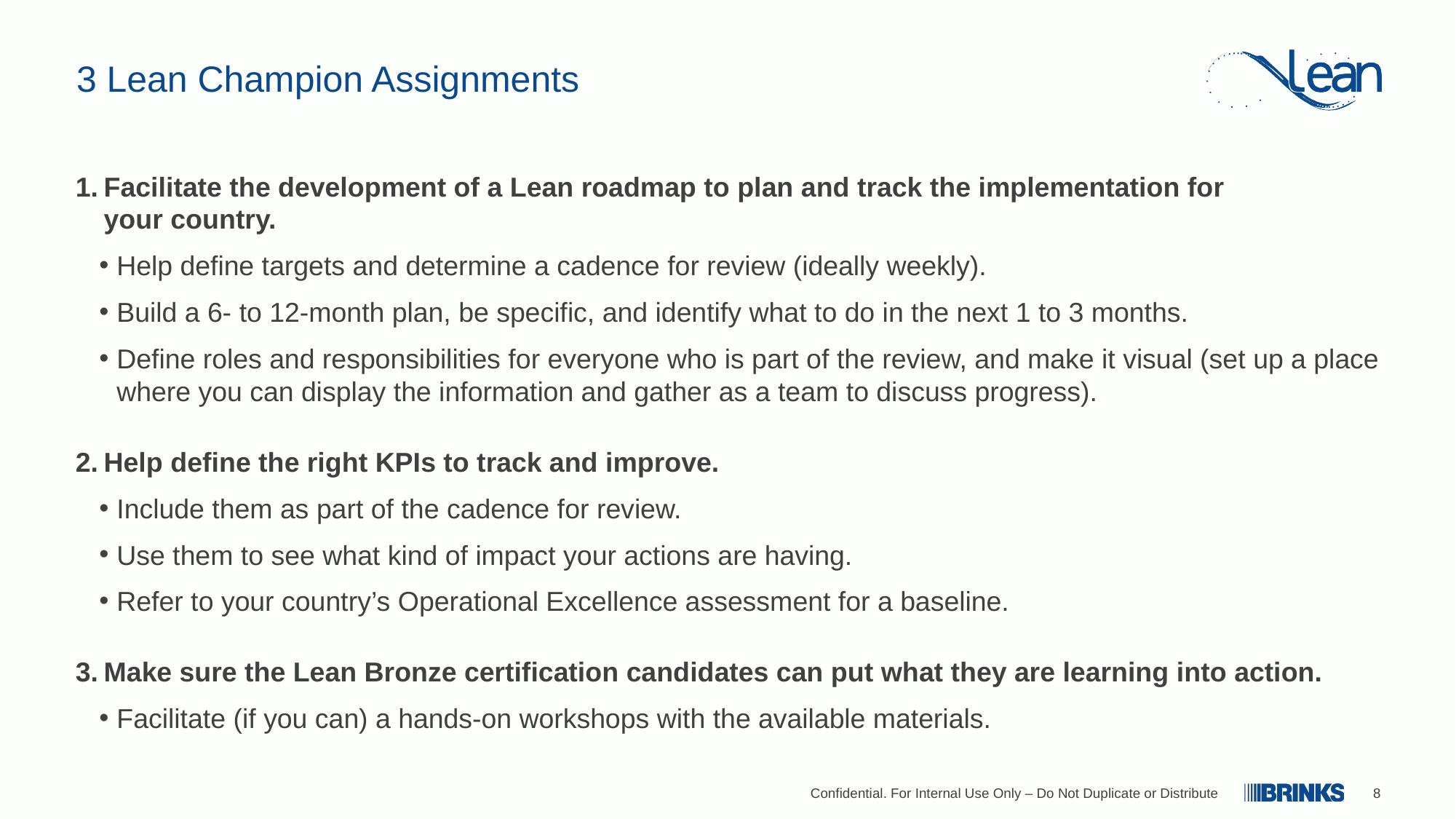

# 3 Lean Champion Assignments
Facilitate the development of a Lean roadmap to plan and track the implementation for your country.
Help define targets and determine a cadence for review (ideally weekly).
Build a 6- to 12-month plan, be specific, and identify what to do in the next 1 to 3 months.
Define roles and responsibilities for everyone who is part of the review, and make it visual (set up a place where you can display the information and gather as a team to discuss progress).
Help define the right KPIs to track and improve.
Include them as part of the cadence for review.
Use them to see what kind of impact your actions are having.
Refer to your country’s Operational Excellence assessment for a baseline.
Make sure the Lean Bronze certification candidates can put what they are learning into action.
Facilitate (if you can) a hands-on workshops with the available materials.
Confidential. For Internal Use Only – Do Not Duplicate or Distribute